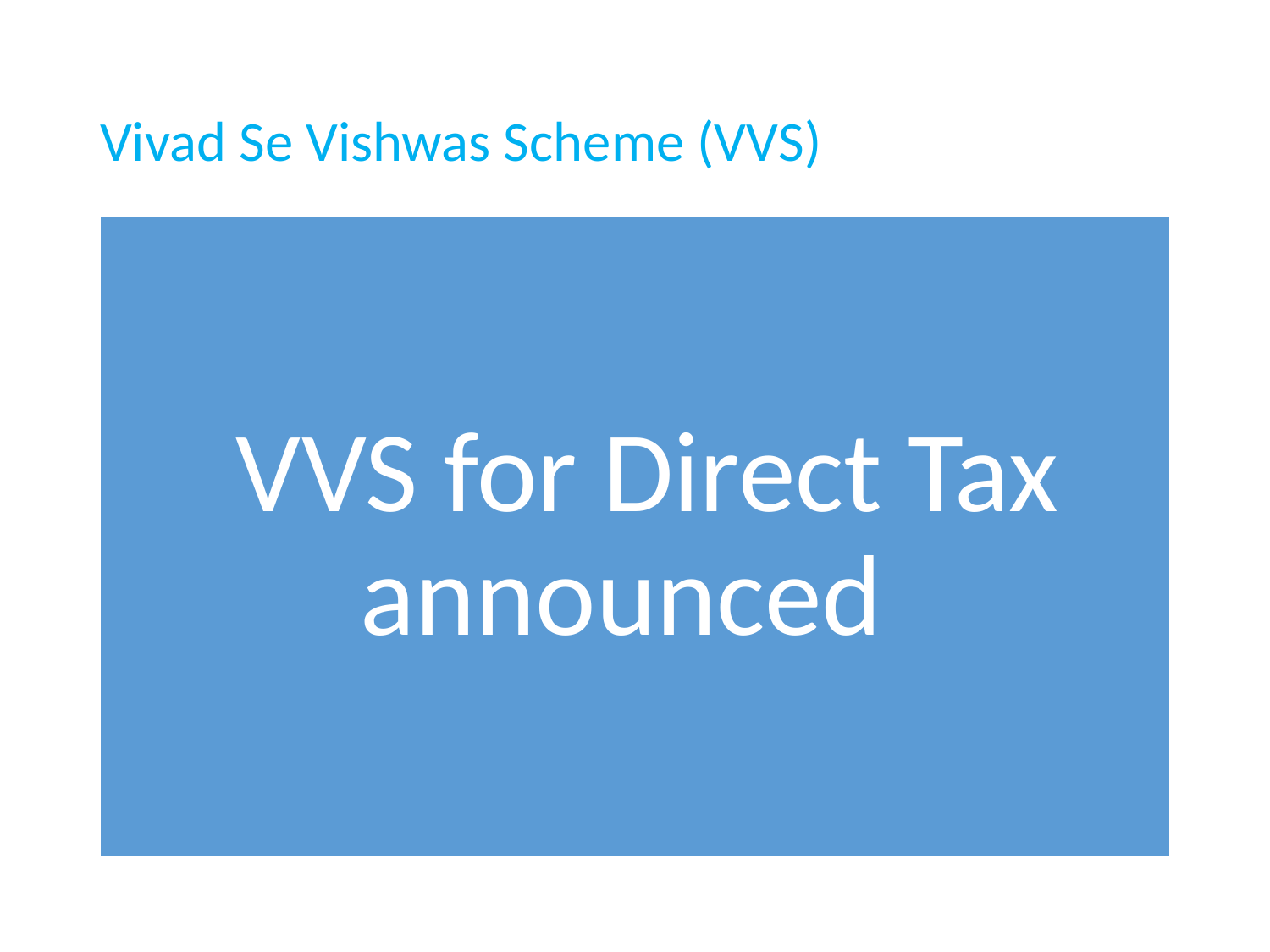

# Vivad Se Vishwas Scheme (VVS)
 VVS for Direct Tax announced